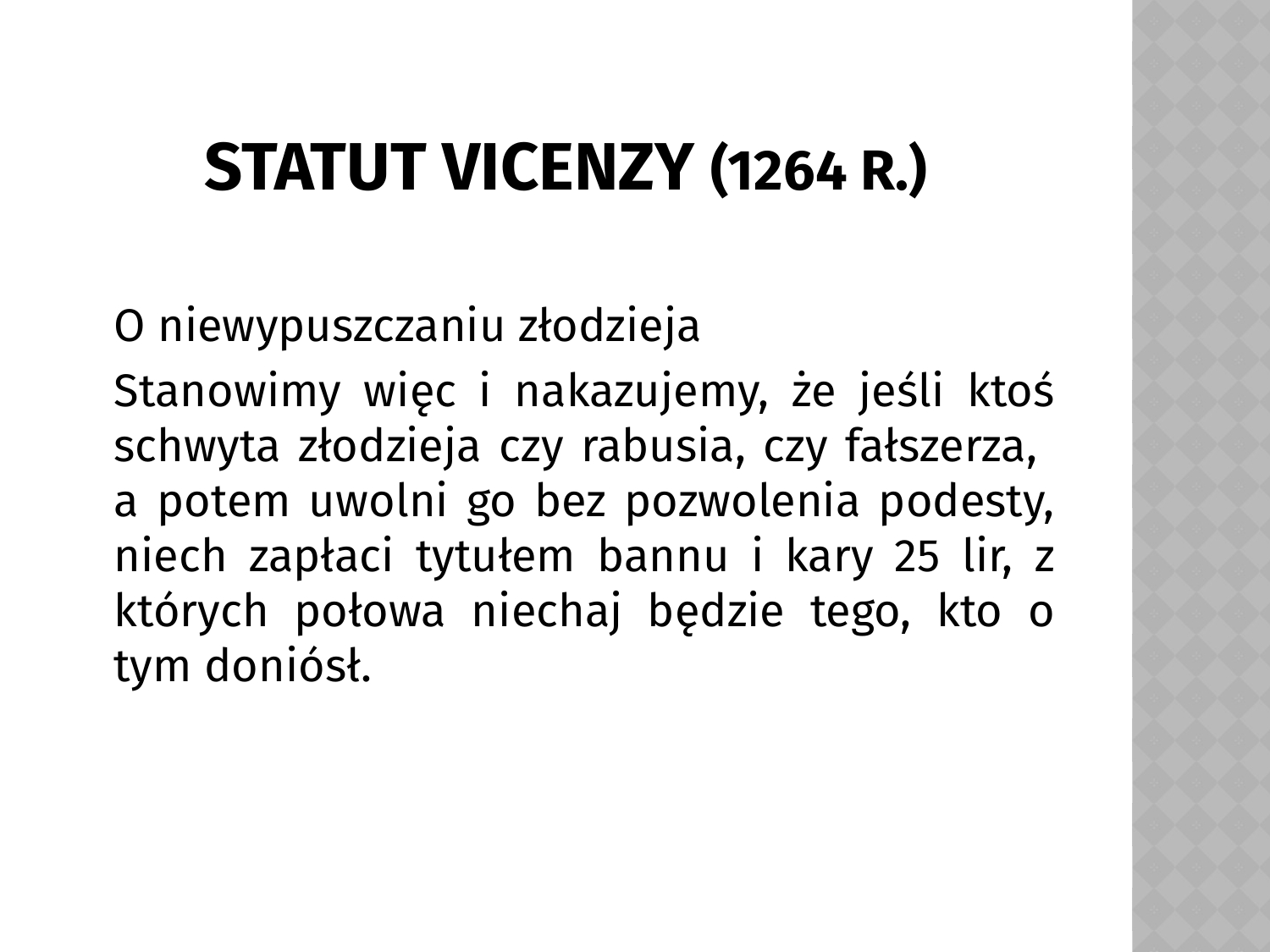

# Statut Vicenzy (1264 r.)

	O niewypuszczaniu złodzieja
	Stanowimy więc i nakazujemy, że jeśli ktoś schwyta złodzieja czy rabusia, czy fałszerza,  a potem uwolni go bez pozwolenia podesty, niech zapłaci tytułem bannu i kary 25 lir, z których połowa niechaj będzie tego, kto o tym doniósł.